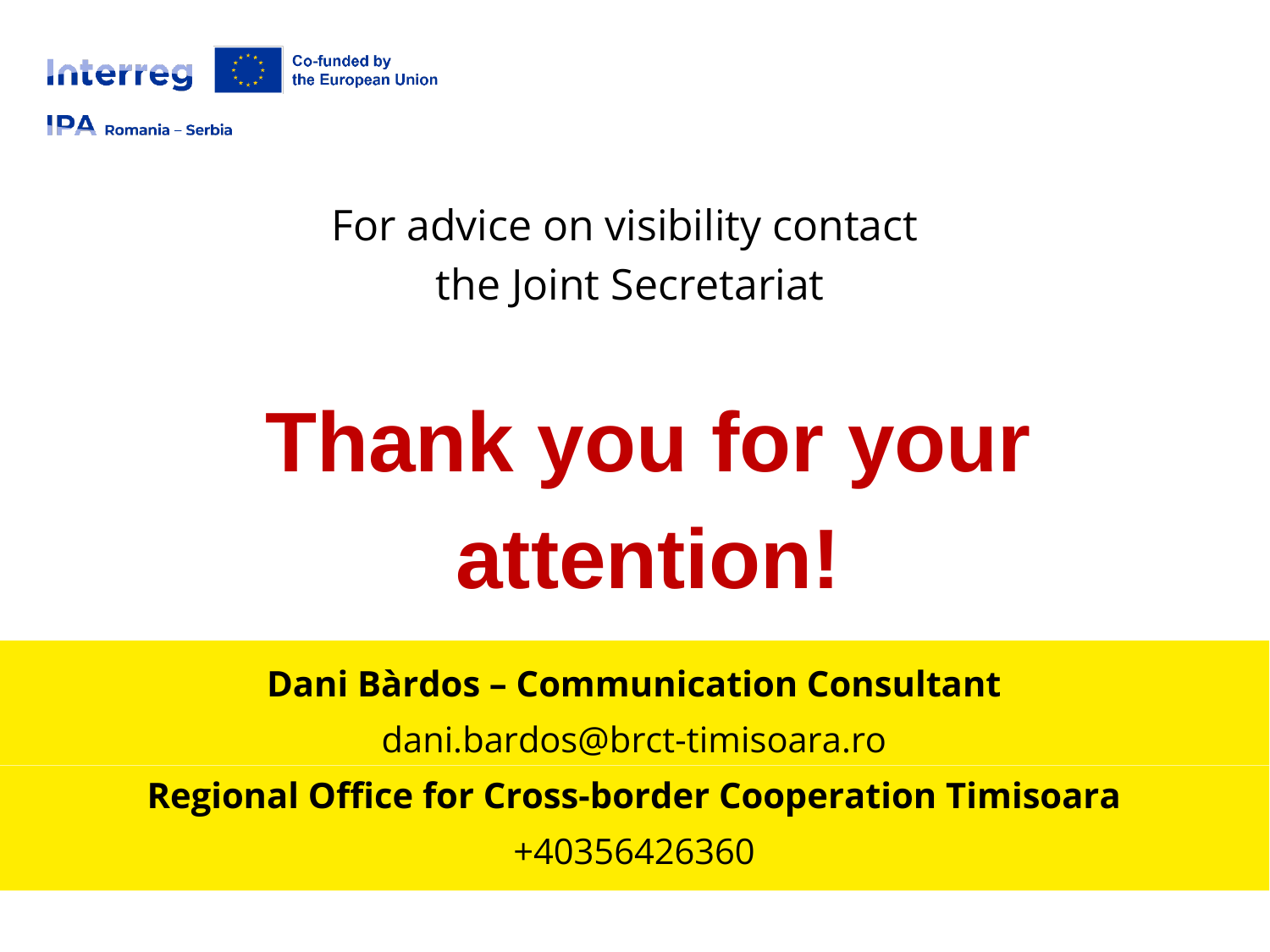

For advice on visibility contact
the Joint Secretariat
Thank you for your attention!

Dani Bàrdos – Communication Consultant
dani.bardos@brct-timisoara.ro
Regional Office for Cross-border Cooperation Timisoara
+40356426360